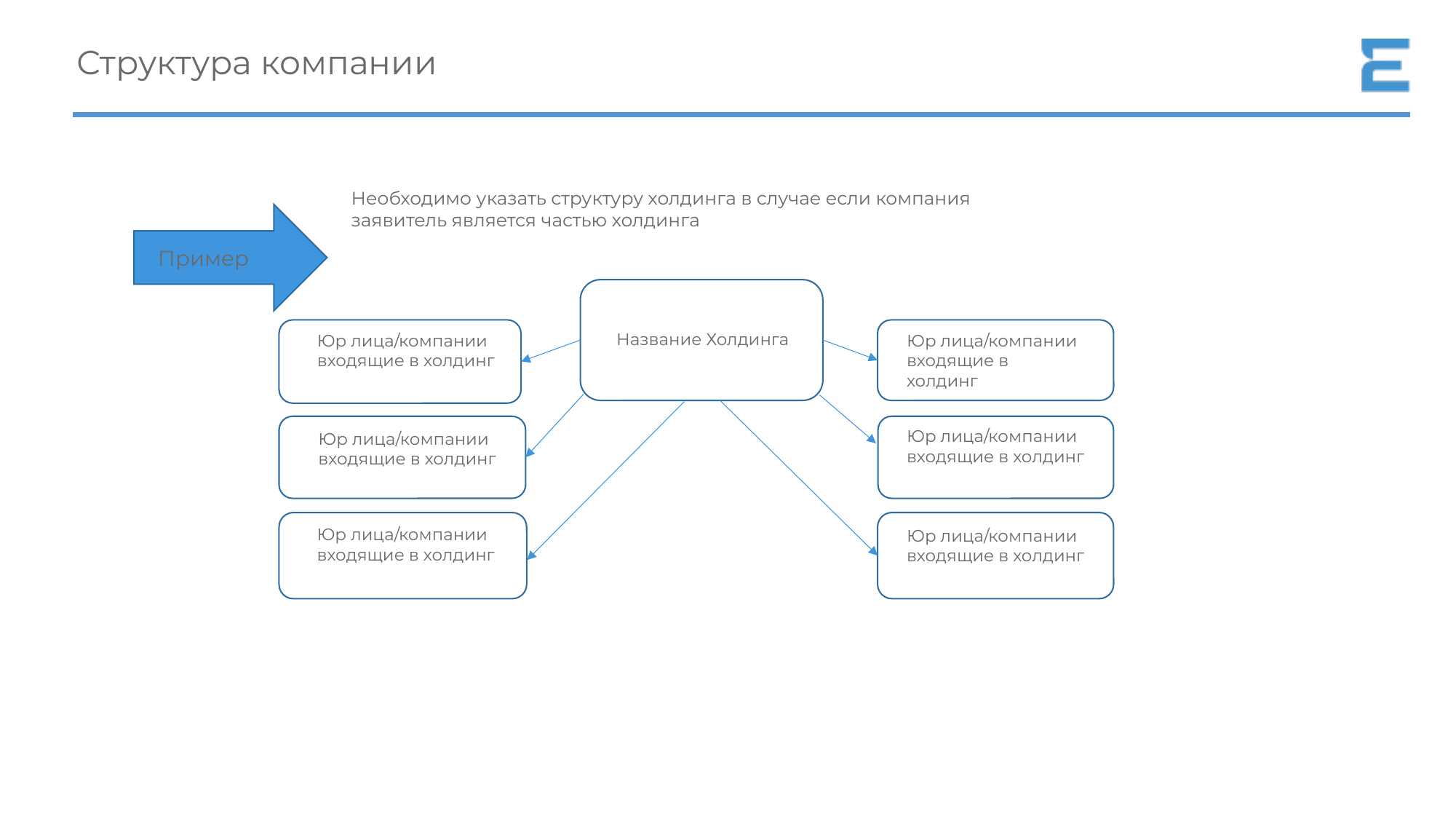

# Структура компании
Необходимо указать структуру холдинга в случае если компания заявитель является частью холдинга

Пример

Название Холдинга
Юр лица/компании входящие в холдинг
Юр лица/компании входящие в холдинг

Юр лица/компании входящие в холдинг
Юр лица/компании входящие в холдинг

Юр лица/компании входящие в холдинг
Юр лица/компании входящие в холдинг